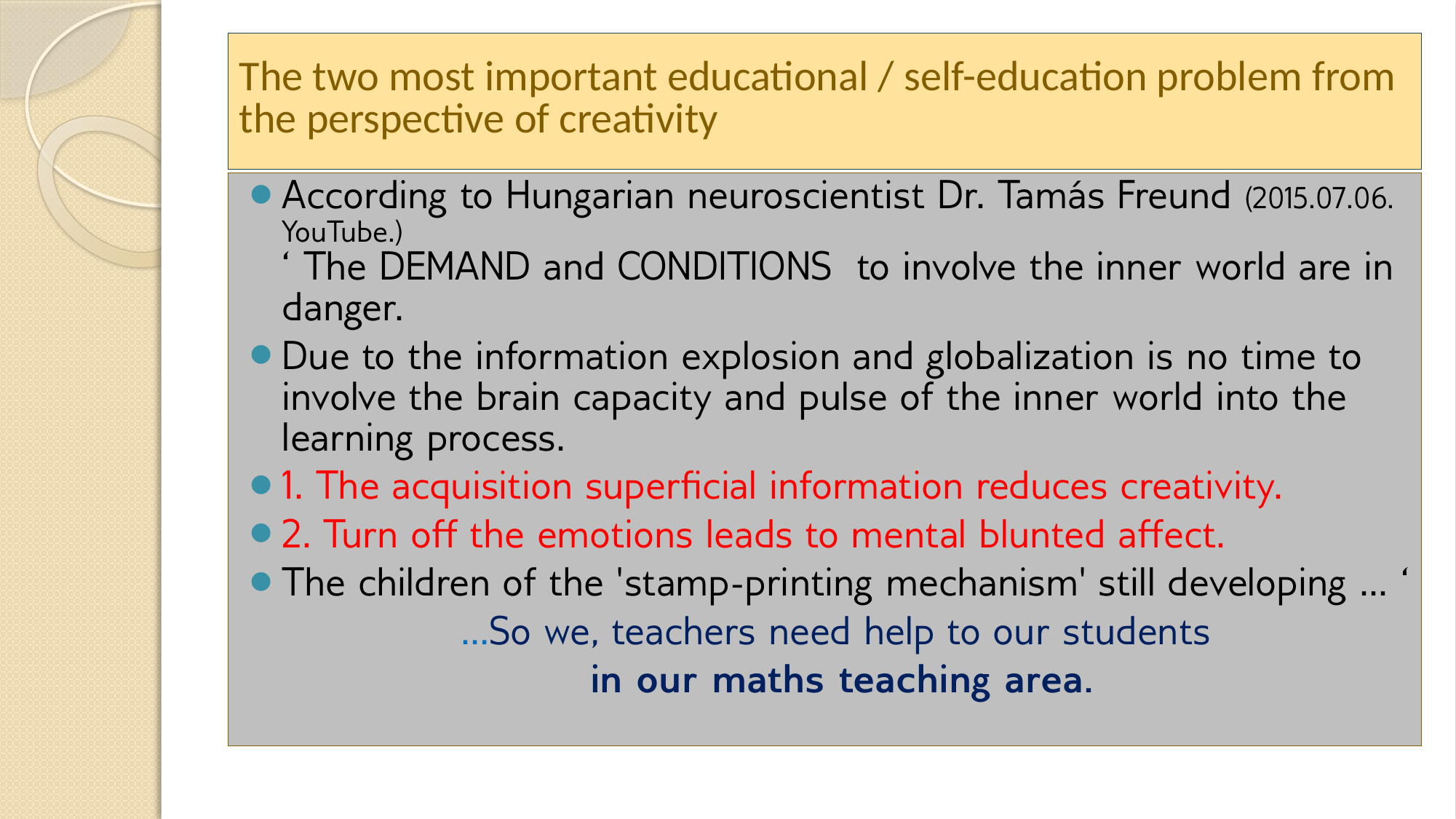

# The two most important educational / self-education problem from the perspective of creativity
According to Hungarian neuroscientist Dr. Tamás Freund (2015.07.06. YouTube.)
‘ The DEMAND and CONDITIONS  to involve the inner world are in danger.
Due to the information explosion and globalization is no time to involve the brain capacity and pulse of the inner world into the learning process.
1. The acquisition superficial information reduces creativity.
2. Turn off the emotions leads to mental blunted affect.
The children of the 'stamp-printing mechanism' still developing ... ‘
 …So we, teachers need help to our students
  in our maths teaching area.